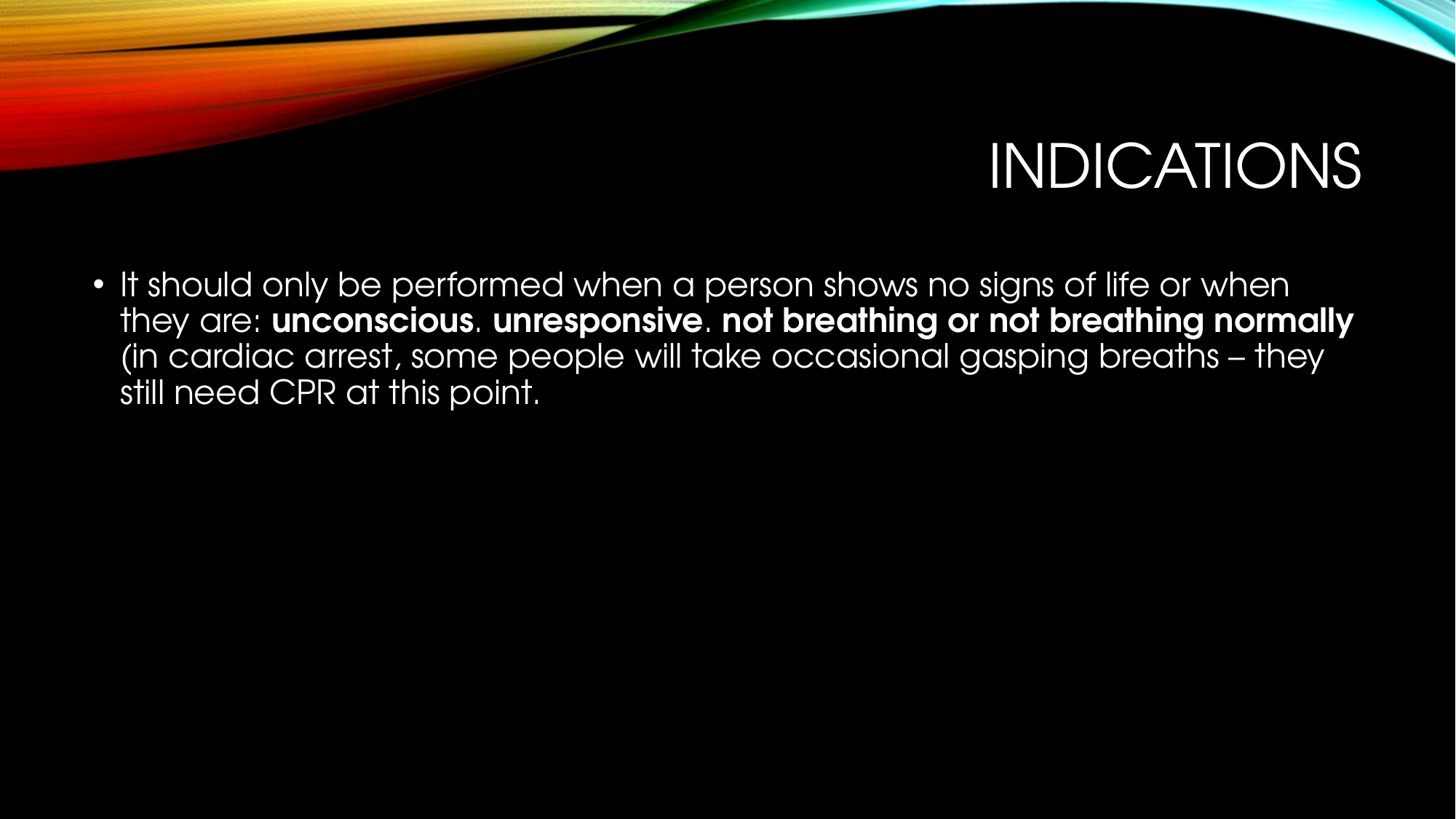

# indications
It should only be performed when a person shows no signs of life or when they are: unconscious. unresponsive. not breathing or not breathing normally (in cardiac arrest, some people will take occasional gasping breaths – they still need CPR at this point.